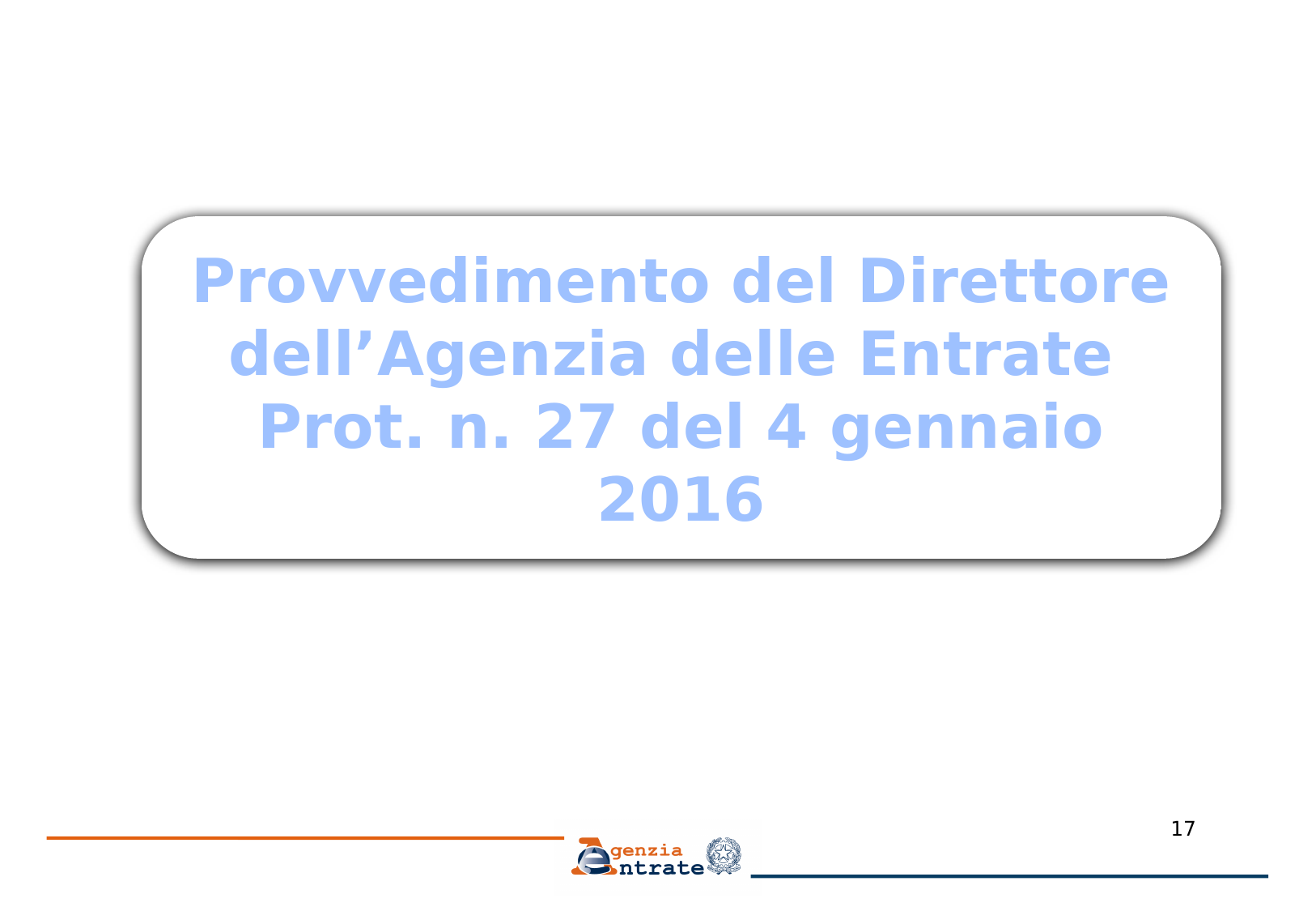

Provvedimento del Direttore dell’Agenzia delle Entrate
Prot. n. 27 del 4 gennaio 2016
17